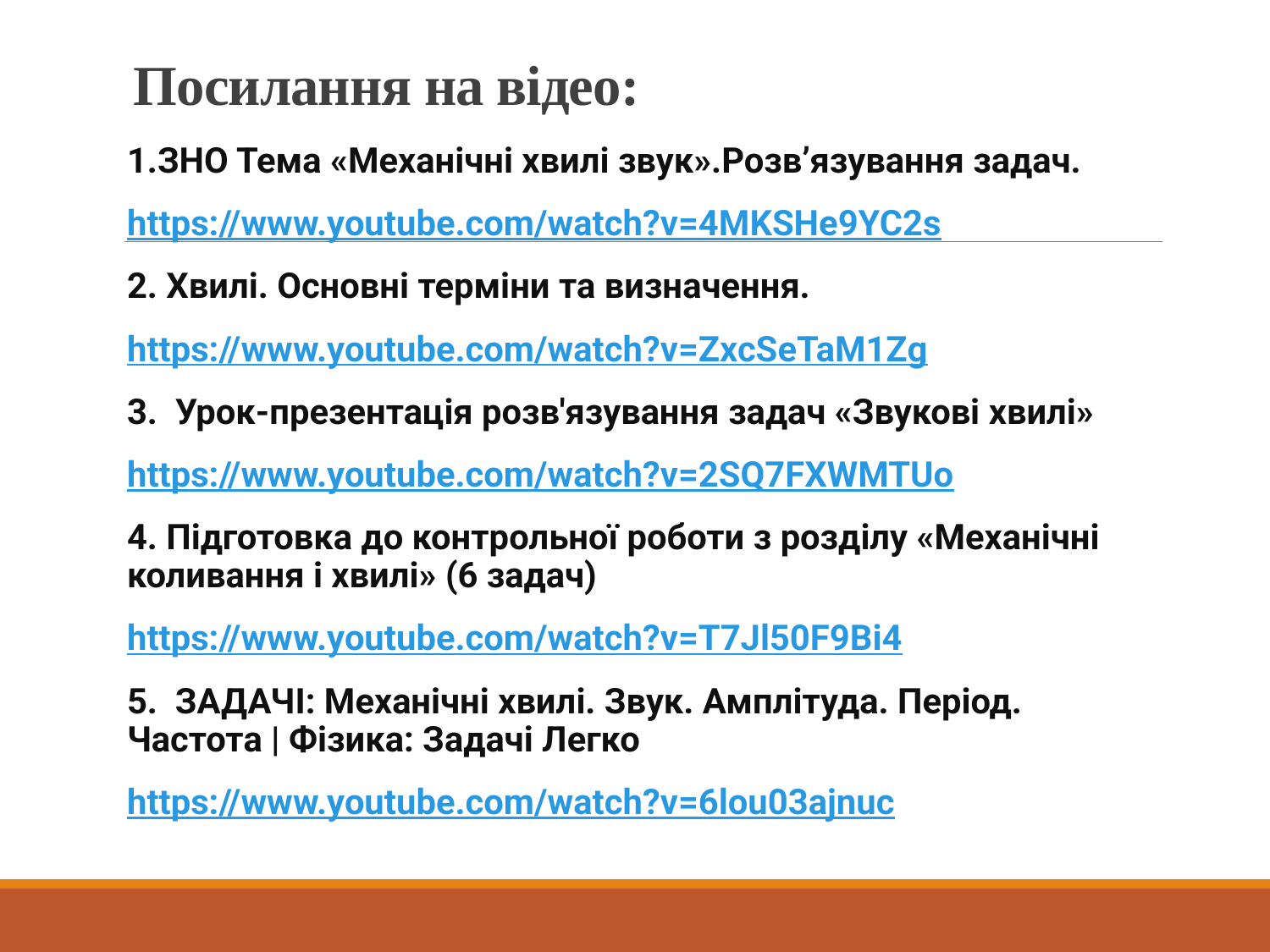

# Посилання на відео:
1.ЗНО Тема «Механічні хвилі звук».Розв’язування задач.
https://www.youtube.com/watch?v=4MKSHe9YC2s
2. Хвилі. Основні терміни та визначення.
https://www.youtube.com/watch?v=ZxcSeTaM1Zg
3.  Урок-презентація розв'язування задач «Звукові хвилі»
https://www.youtube.com/watch?v=2SQ7FXWMTUo
4. Підготовка до контрольної роботи з розділу «Механічні коливання і хвилі» (6 задач)
https://www.youtube.com/watch?v=T7Jl50F9Bi4
5.  ЗАДАЧІ: Механічні хвилі. Звук. Амплітуда. Період. Частота | Фізика: Задачі Легко
https://www.youtube.com/watch?v=6lou03ajnuc